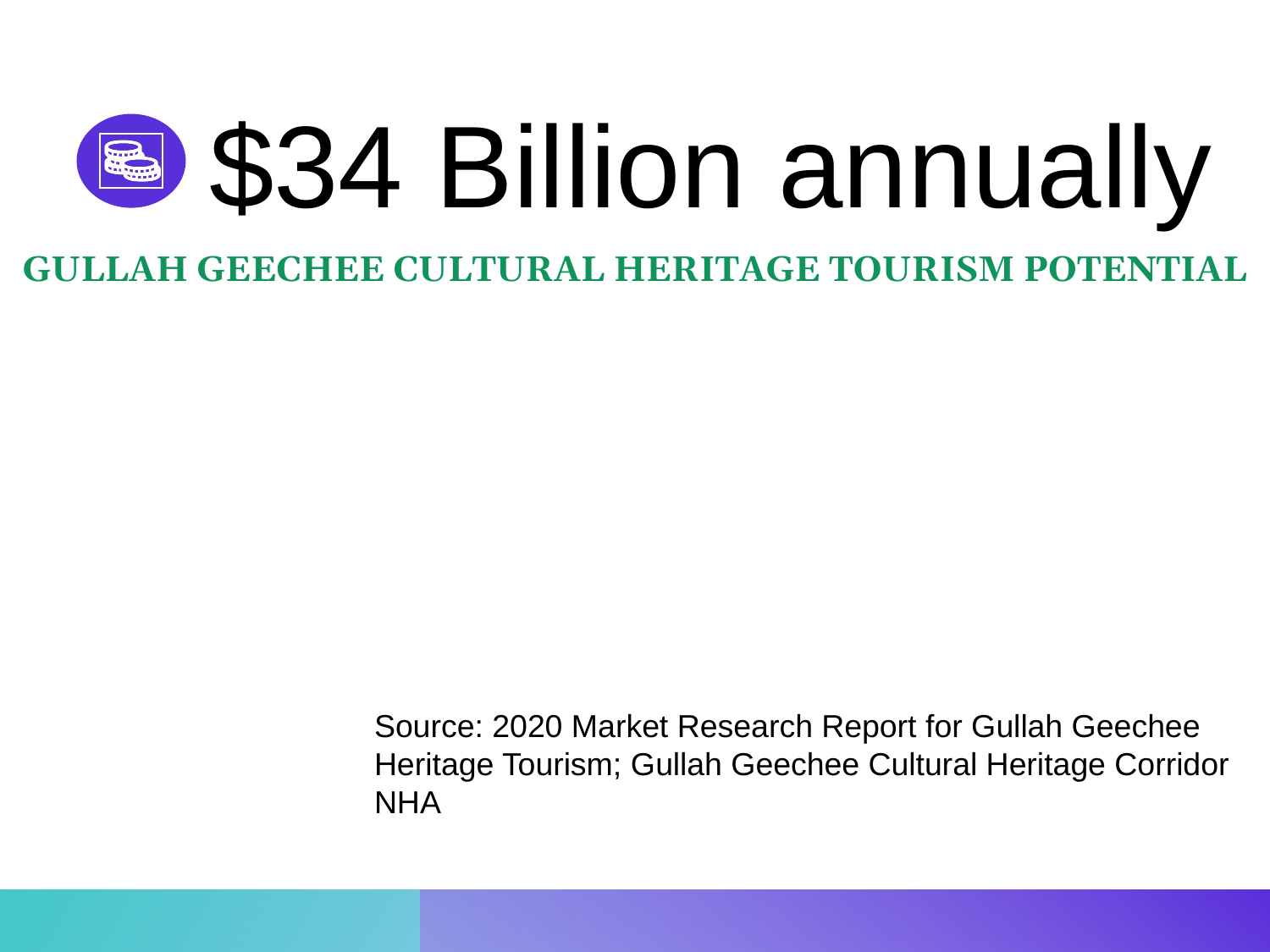

$34 Billion annually

# Gullah Geechee Cultural Heritage Tourism potential
Source: 2020 Market Research Report for Gullah Geechee Heritage Tourism; Gullah Geechee Cultural Heritage Corridor NHA